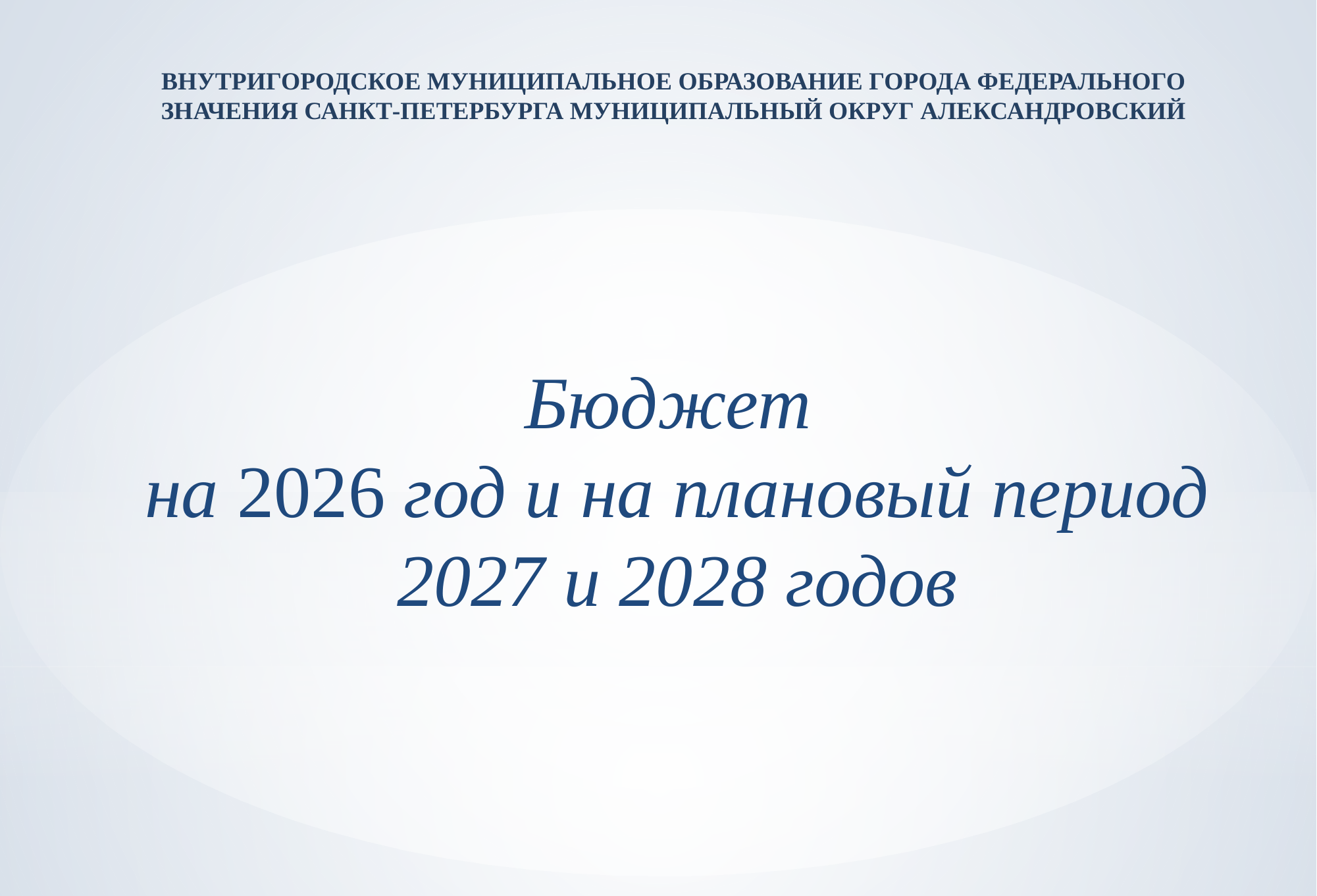

ВНУТРИГОРОДСКОЕ МУНИЦИПАЛЬНОЕ ОБРАЗОВАНИЕ ГОРОДА ФЕДЕРАЛЬНОГО ЗНАЧЕНИЯ САНКТ-ПЕТЕРБУРГА МУНИЦИПАЛЬНЫЙ ОКРУГ АЛЕКСАНДРОВСКИЙ
Бюджет
на 2026 год и на плановый период 2027 и 2028 годов